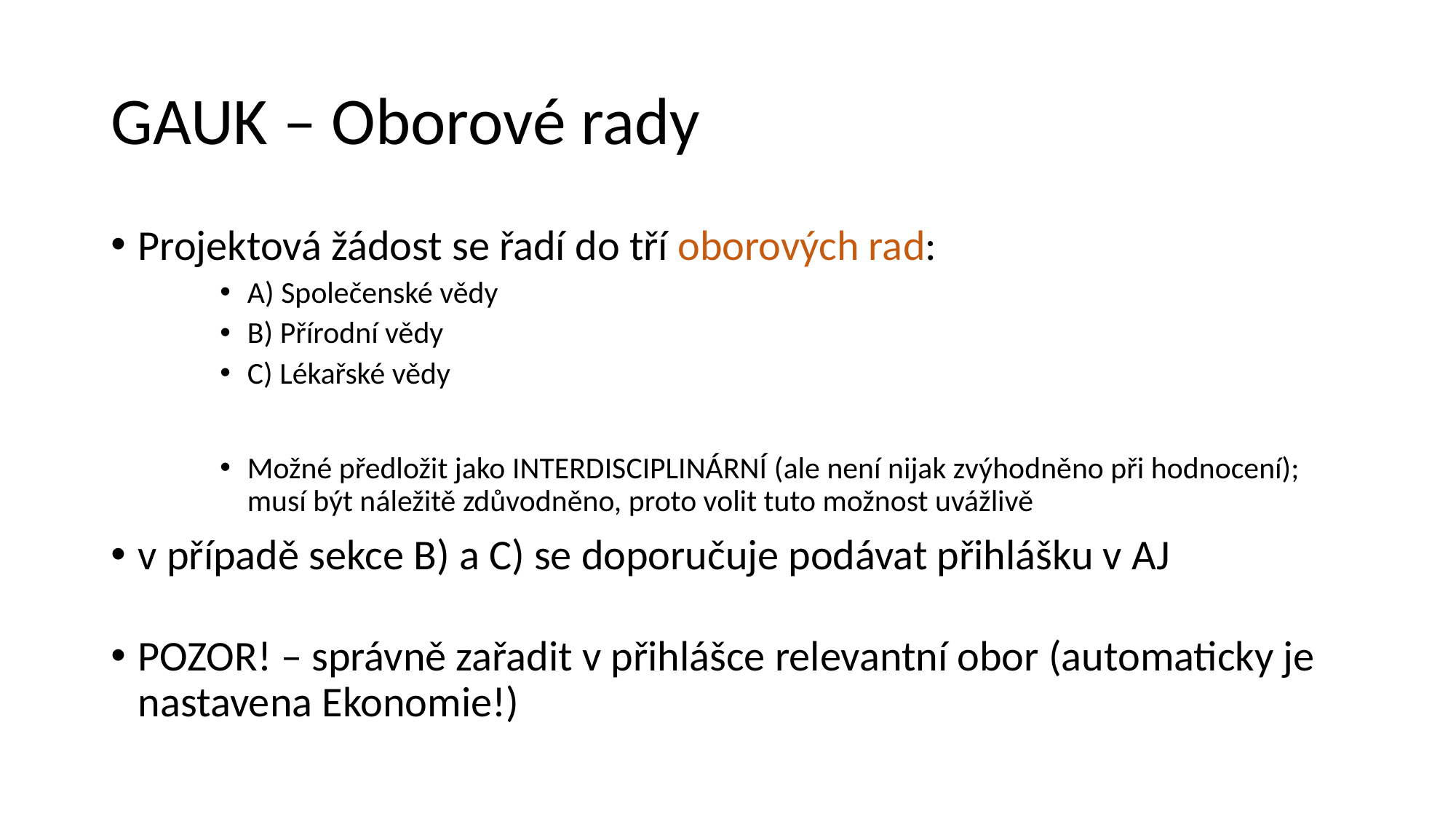

# GAUK – Oborové rady
Projektová žádost se řadí do tří oborových rad:
A) Společenské vědy
B) Přírodní vědy
C) Lékařské vědy

Možné předložit jako INTERDISCIPLINÁRNÍ (ale není nijak zvýhodněno při hodnocení); musí být náležitě zdůvodněno, proto volit tuto možnost uvážlivě
v případě sekce B) a C) se doporučuje podávat přihlášku v AJ

POZOR! – správně zařadit v přihlášce relevantní obor (automaticky je nastavena Ekonomie!)